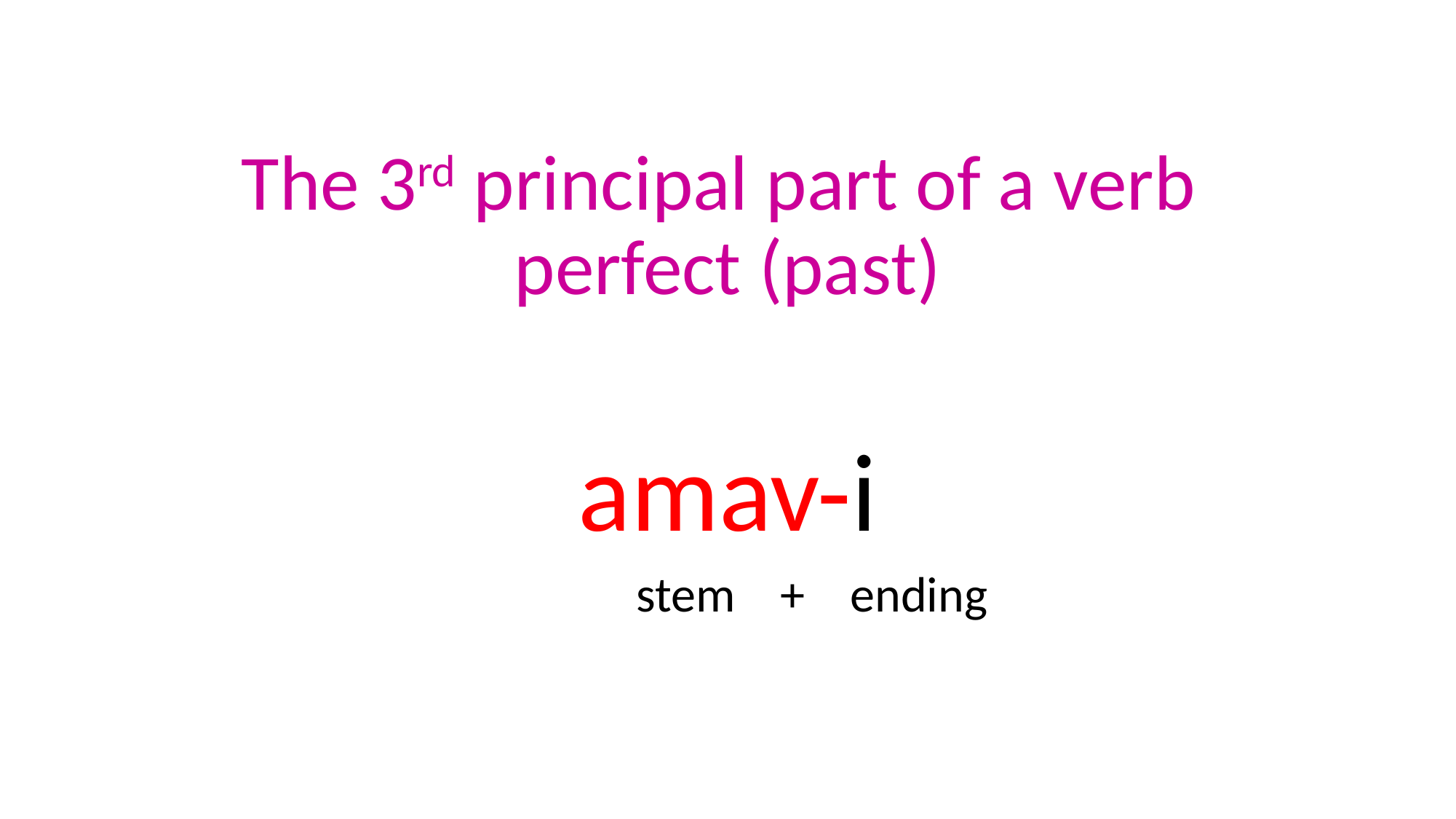

# The 3rd principal part of a verb perfect (past)
amav-i
               stem    +    ending